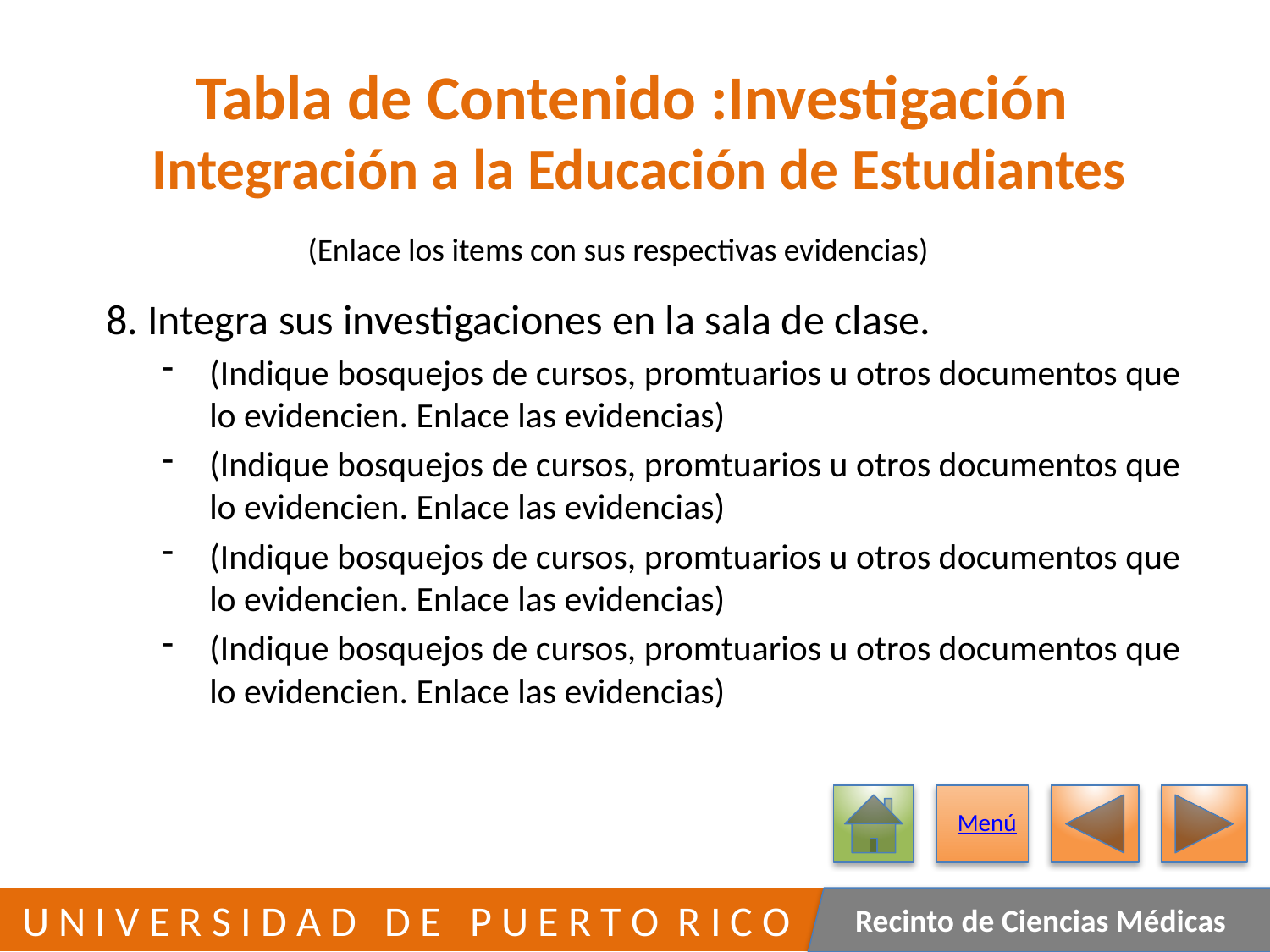

# Tabla de Contenido :Investigación Integración a la Educación de Estudiantes
(Enlace los items con sus respectivas evidencias)
8. Integra sus investigaciones en la sala de clase.
(Indique bosquejos de cursos, promtuarios u otros documentos que lo evidencien. Enlace las evidencias)
(Indique bosquejos de cursos, promtuarios u otros documentos que lo evidencien. Enlace las evidencias)
(Indique bosquejos de cursos, promtuarios u otros documentos que lo evidencien. Enlace las evidencias)
(Indique bosquejos de cursos, promtuarios u otros documentos que lo evidencien. Enlace las evidencias)

Menú

124
 U N I V E R S I D A D   D E   P U E R T O  R I C O

Recinto de Ciencias Médicas